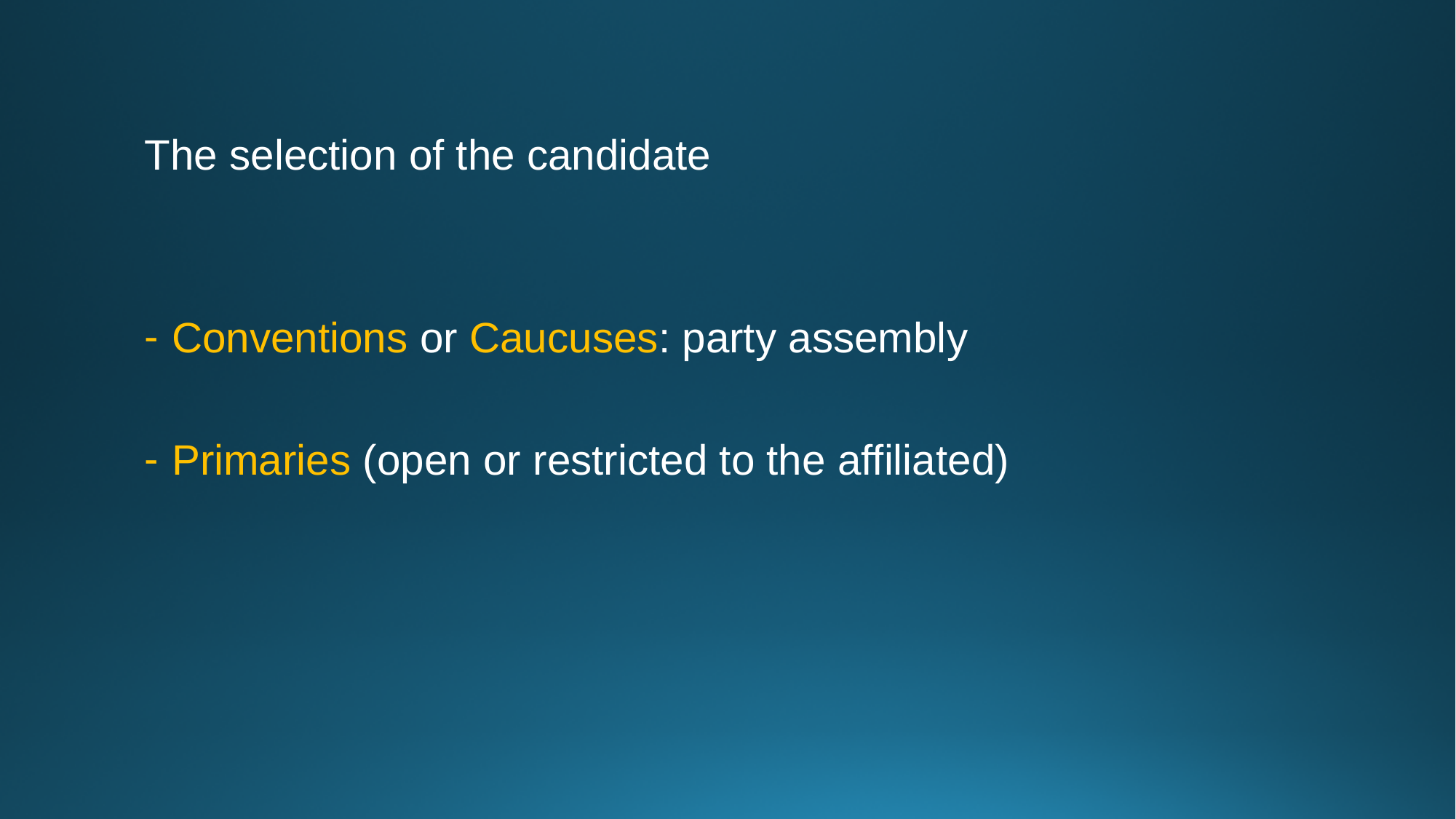

The selection of the candidate

Conventions or Caucuses: party assembly

Primaries (open or restricted to the affiliated)